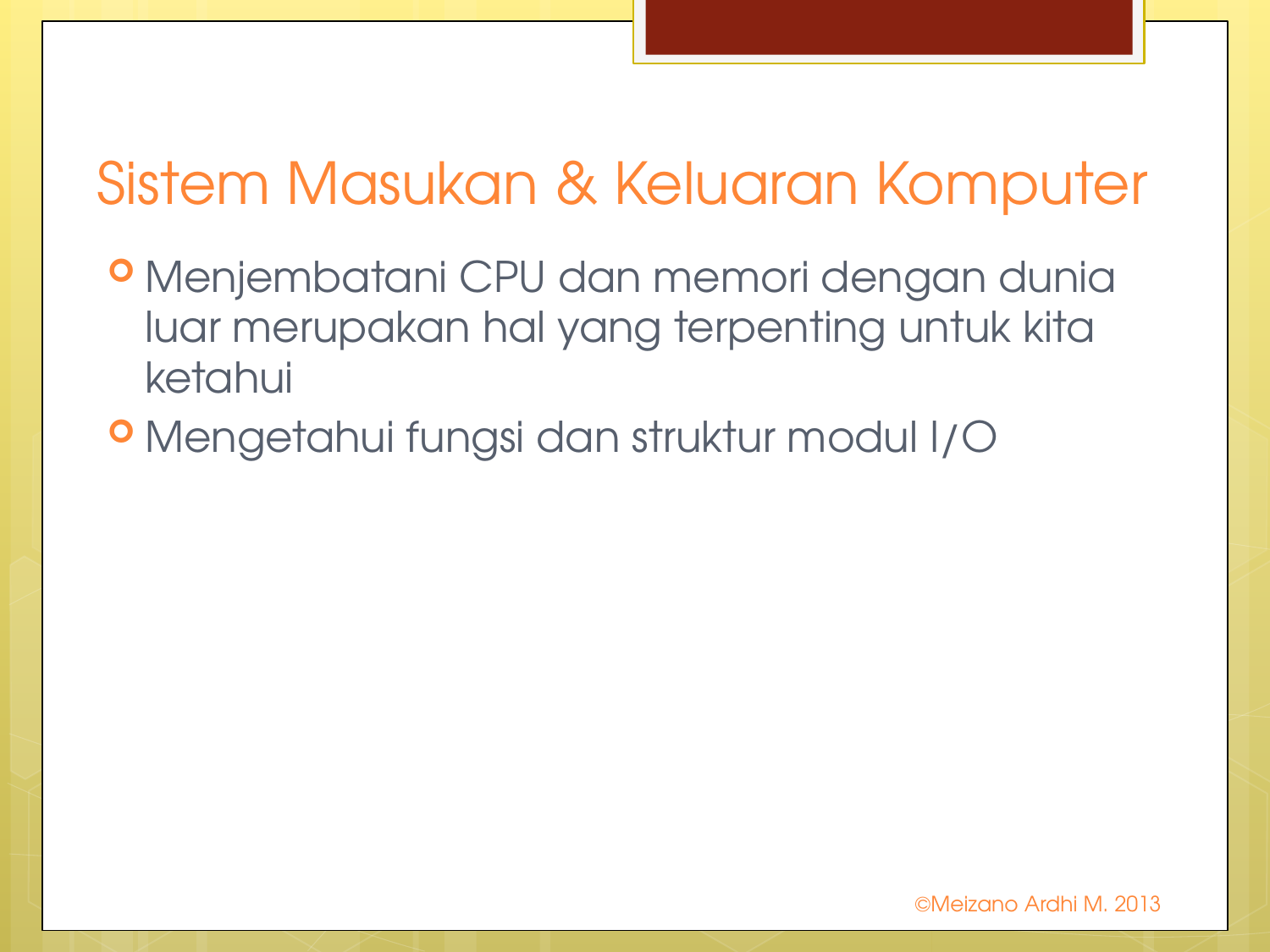

# Sistem Masukan & Keluaran Komputer
Menjembatani CPU dan memori dengan dunia luar merupakan hal yang terpenting untuk kita ketahui
Mengetahui fungsi dan struktur modul I/O
©Meizano Ardhi M. 2013